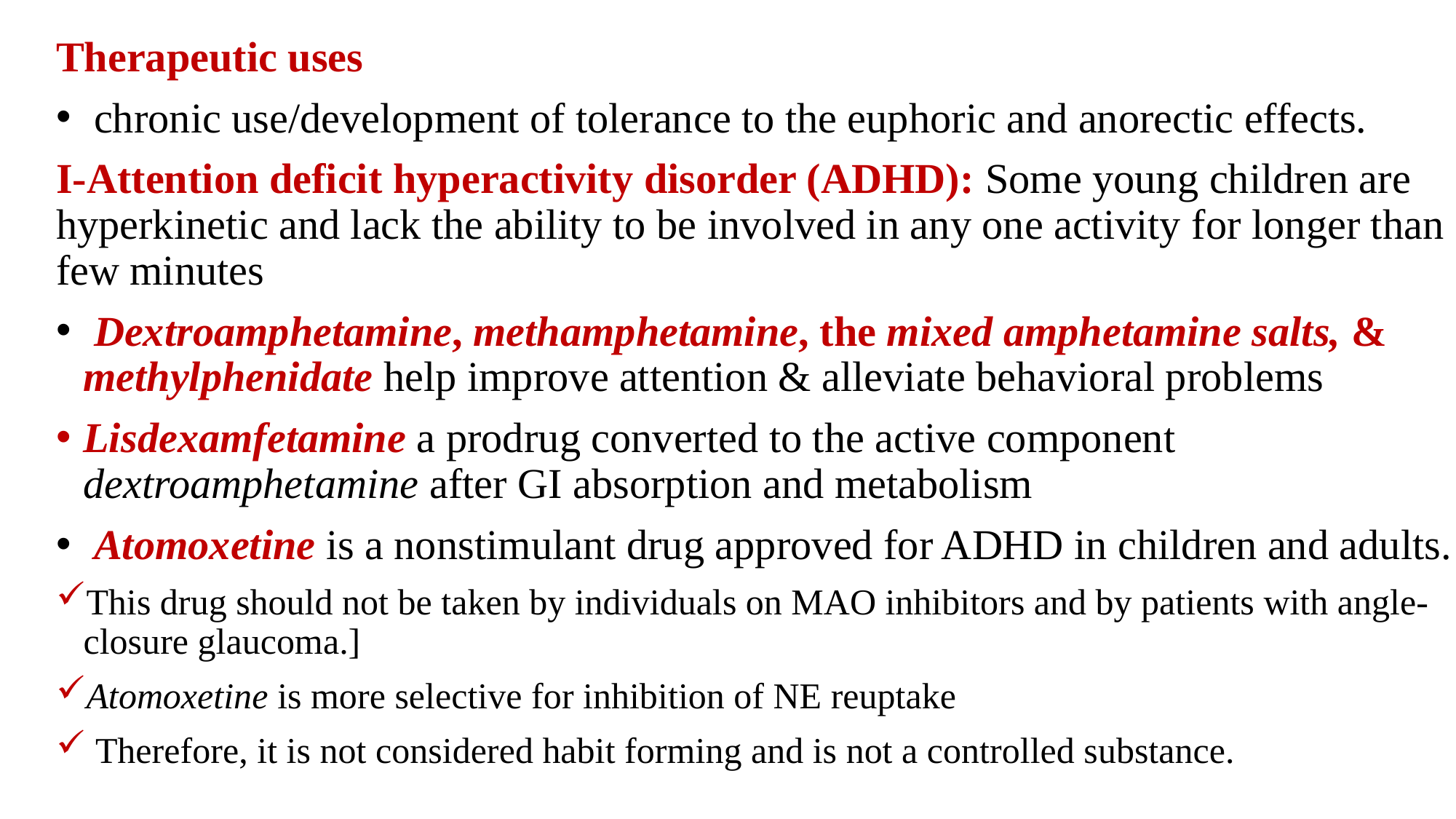

Therapeutic uses
 chronic use/development of tolerance to the euphoric and anorectic effects.
I-Attention deficit hyperactivity disorder (ADHD): Some young children are hyperkinetic and lack the ability to be involved in any one activity for longer than a few minutes
 Dextroamphetamine, methamphetamine, the mixed amphetamine salts, & methylphenidate help improve attention & alleviate behavioral problems
Lisdexamfetamine a prodrug converted to the active component dextroamphetamine after GI absorption and metabolism
 Atomoxetine is a nonstimulant drug approved for ADHD in children and adults.
This drug should not be taken by individuals on MAO inhibitors and by patients with angle-closure glaucoma.]
Atomoxetine is more selective for inhibition of NE reuptake
 Therefore, it is not considered habit forming and is not a controlled substance.